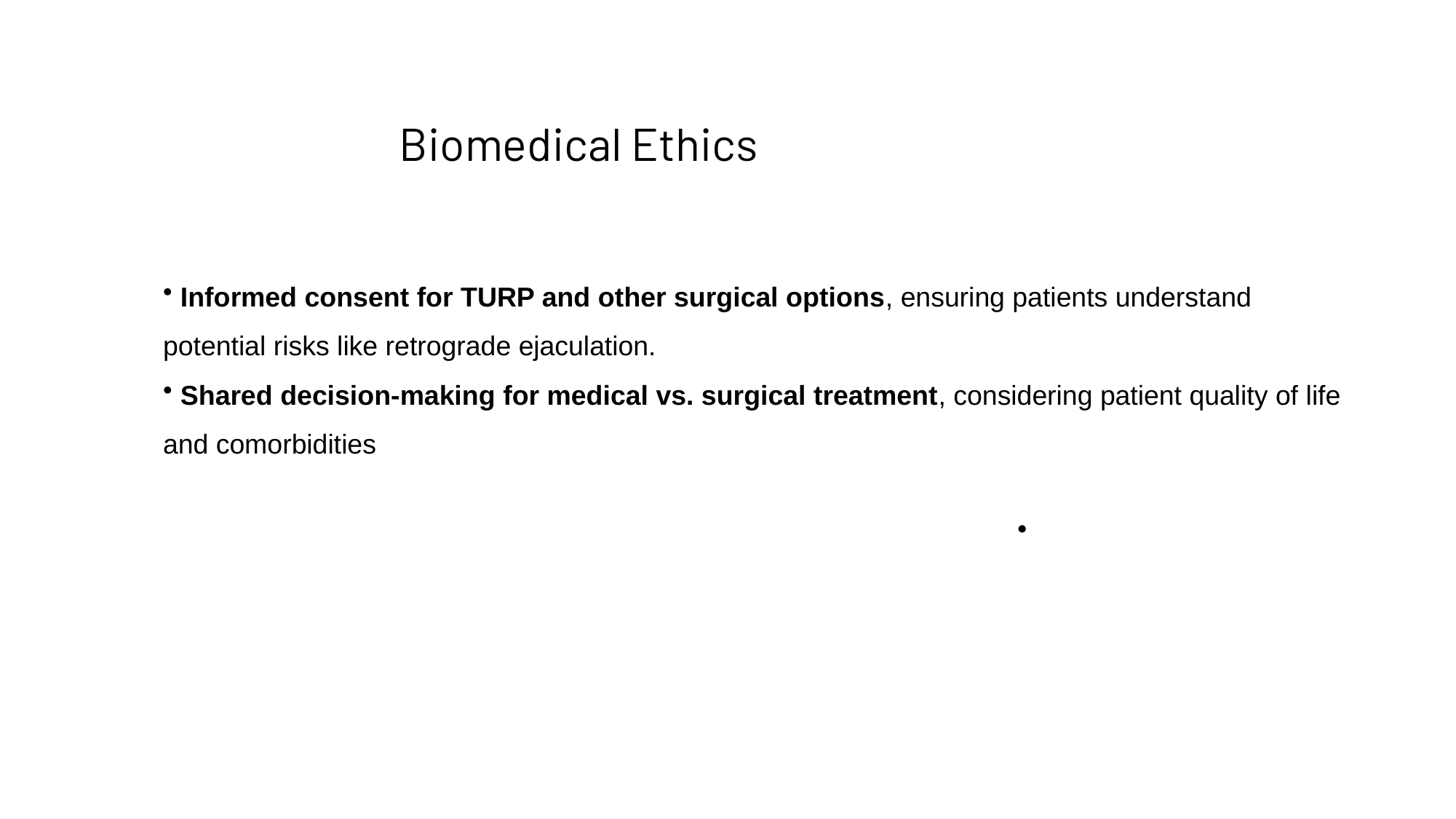

# Biomedical Ethics

 Informed consent for TURP and other surgical options, ensuring patients understand potential risks like retrograde ejaculation.
 Shared decision-making for medical vs. surgical treatment, considering patient quality of life and comorbidities